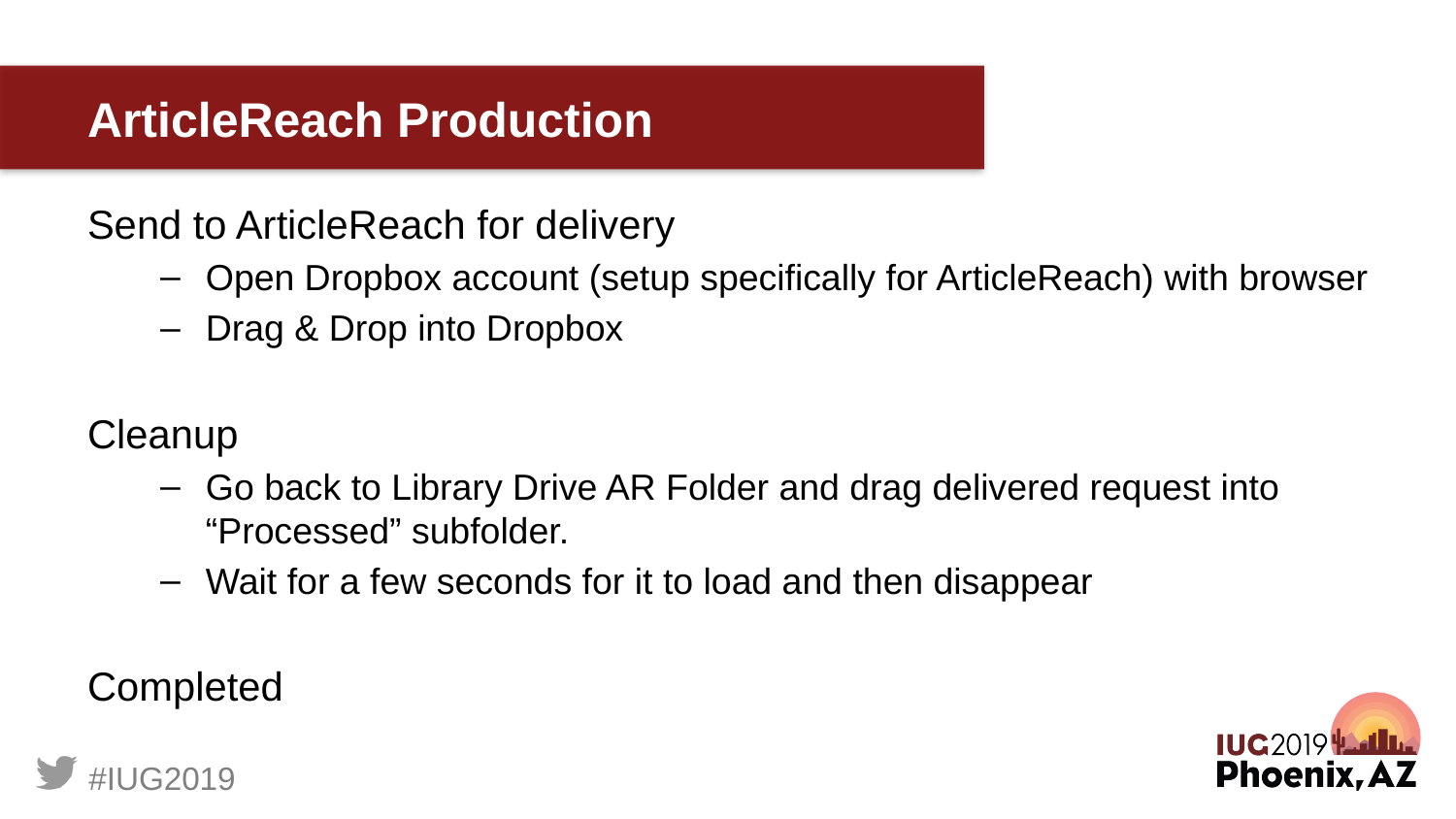

# ArticleReach Production
Send to ArticleReach for delivery
Open Dropbox account (setup specifically for ArticleReach) with browser
Drag & Drop into Dropbox

Cleanup
Go back to Library Drive AR Folder and drag delivered request into “Processed” subfolder.
Wait for a few seconds for it to load and then disappear

Completed